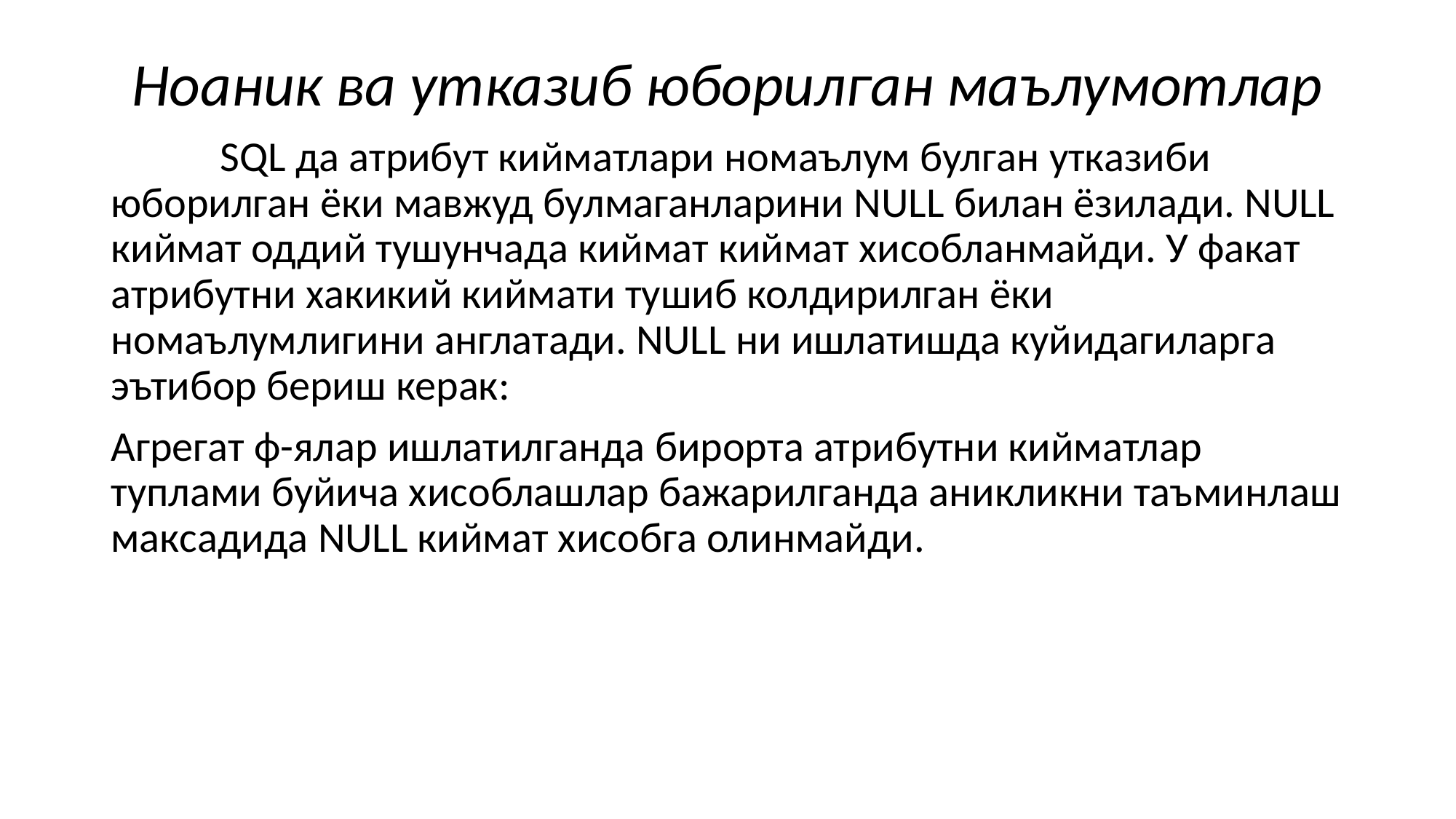

# Ноаник ва утказиб юборилган маълумотлар
	SQL да атрибут кийматлари номаълум булган утказиби юборилган ёки мавжуд булмаганларини NULL билан ёзилади. NULL киймат оддий тушунчада киймат киймат хисобланмайди. У факат атрибутни хакикий киймати тушиб колдирилган ёки номаълумлигини англатади. NULL ни ишлатишда куйидагиларга эътибор бериш керак:
Агрегат ф-ялар ишлатилганда бирорта атрибутни кийматлар туплами буйича хисоблашлар бажарилганда аникликни таъминлаш максадида NULL киймат хисобга олинмайди.